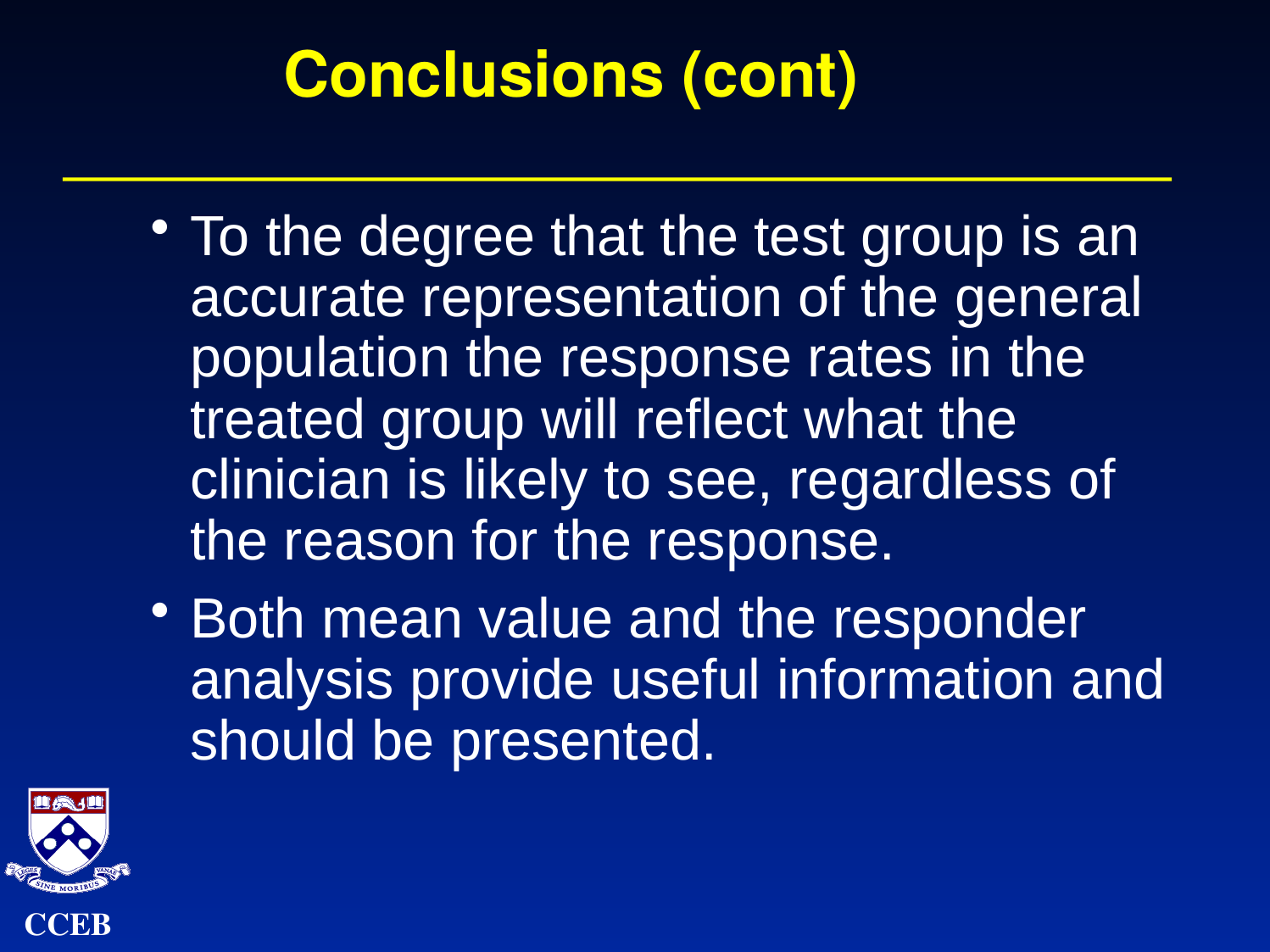

# Conclusions (cont)
To the degree that the test group is an accurate representation of the general population the response rates in the treated group will reflect what the clinician is likely to see, regardless of the reason for the response.
Both mean value and the responder analysis provide useful information and should be presented.